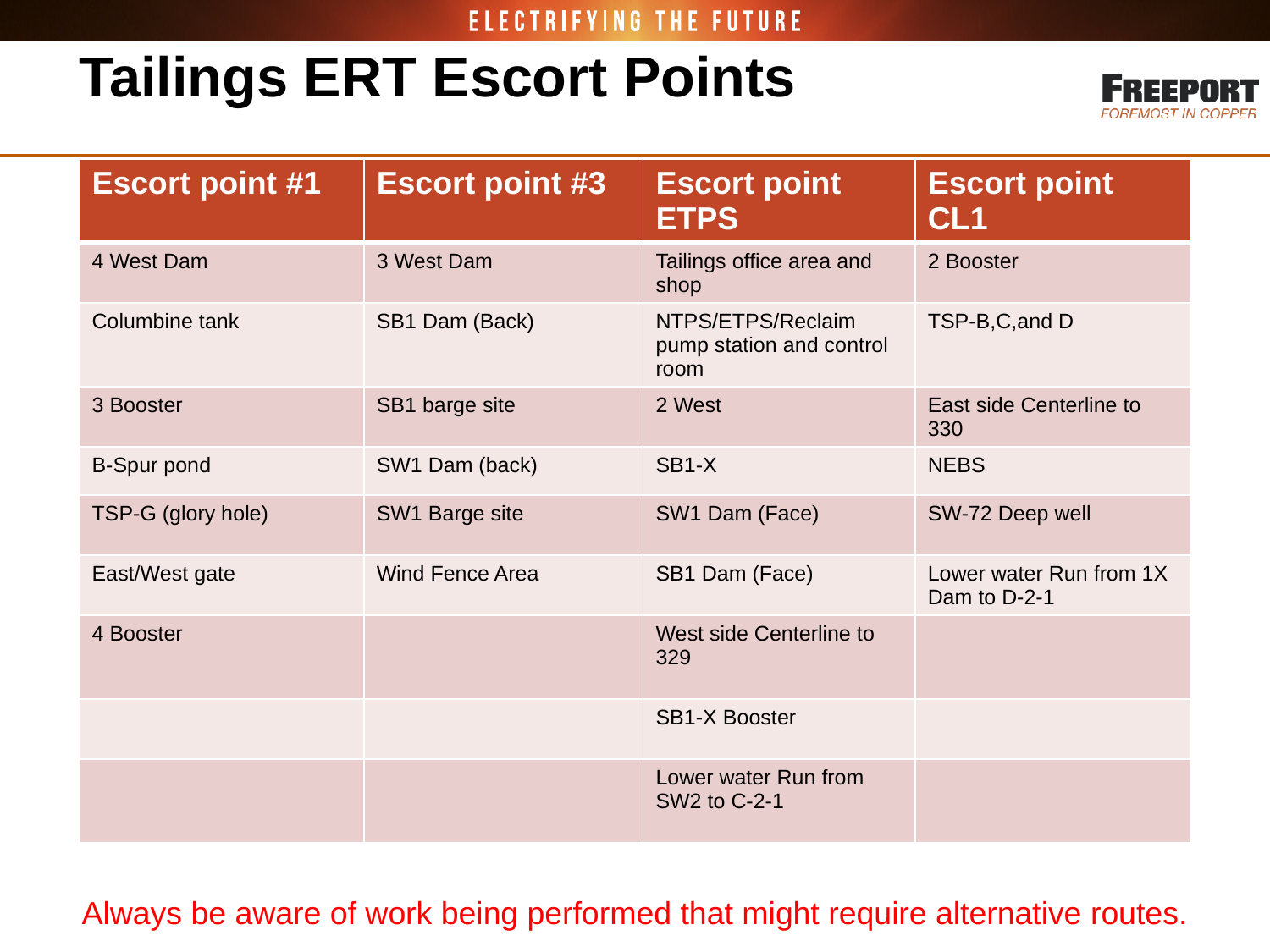

# Tailings ERT Escort Points
| Escort point #1 | Escort point #3 | Escort point ETPS | Escort point CL1 |
| --- | --- | --- | --- |
| 4 West Dam | 3 West Dam | Tailings office area and shop | 2 Booster |
| Columbine tank | SB1 Dam (Back) | NTPS/ETPS/Reclaim pump station and control room | TSP-B,C,and D |
| 3 Booster | SB1 barge site | 2 West | East side Centerline to 330 |
| B-Spur pond | SW1 Dam (back) | SB1-X | NEBS |
| TSP-G (glory hole) | SW1 Barge site | SW1 Dam (Face) | SW-72 Deep well |
| East/West gate | Wind Fence Area | SB1 Dam (Face) | Lower water Run from 1X Dam to D-2-1 |
| 4 Booster |  | West side Centerline to 329 |  |
|  |  | SB1-X Booster |  |
|  |  | Lower water Run from SW2 to C-2-1 |  |
Always be aware of work being performed that might require alternative routes.